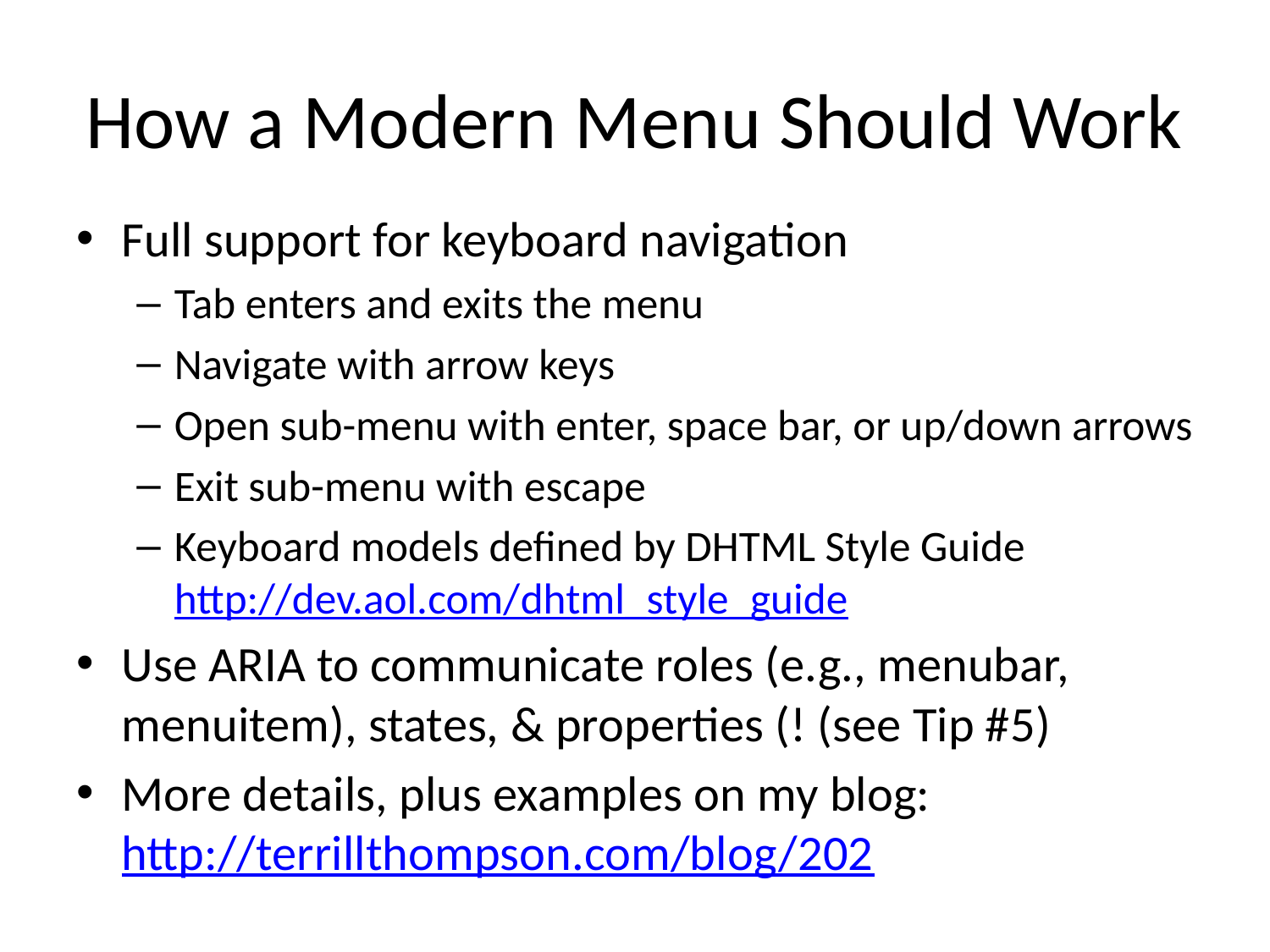

# How a Modern Menu Should Work
Full support for keyboard navigation
Tab enters and exits the menu
Navigate with arrow keys
Open sub-menu with enter, space bar, or up/down arrows
Exit sub-menu with escape
Keyboard models defined by DHTML Style Guide
http://dev.aol.com/dhtml_style_guide
Use ARIA to communicate roles (e.g., menubar, menuitem), states, & properties (! (see Tip #5)
More details, plus examples on my blog:
http://terrillthompson.com/blog/202